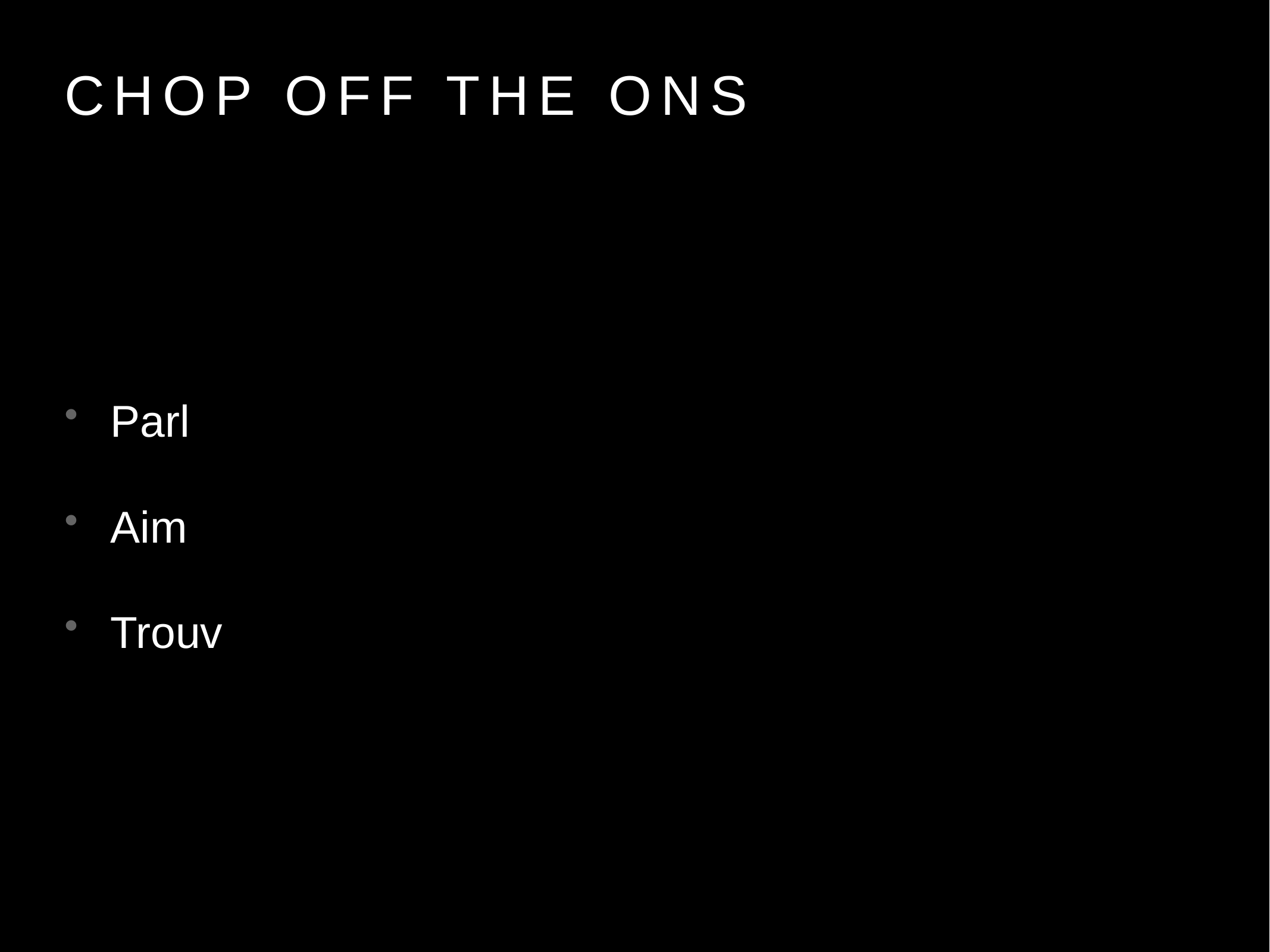

# Chop off the ons
Parl
Aim
Trouv